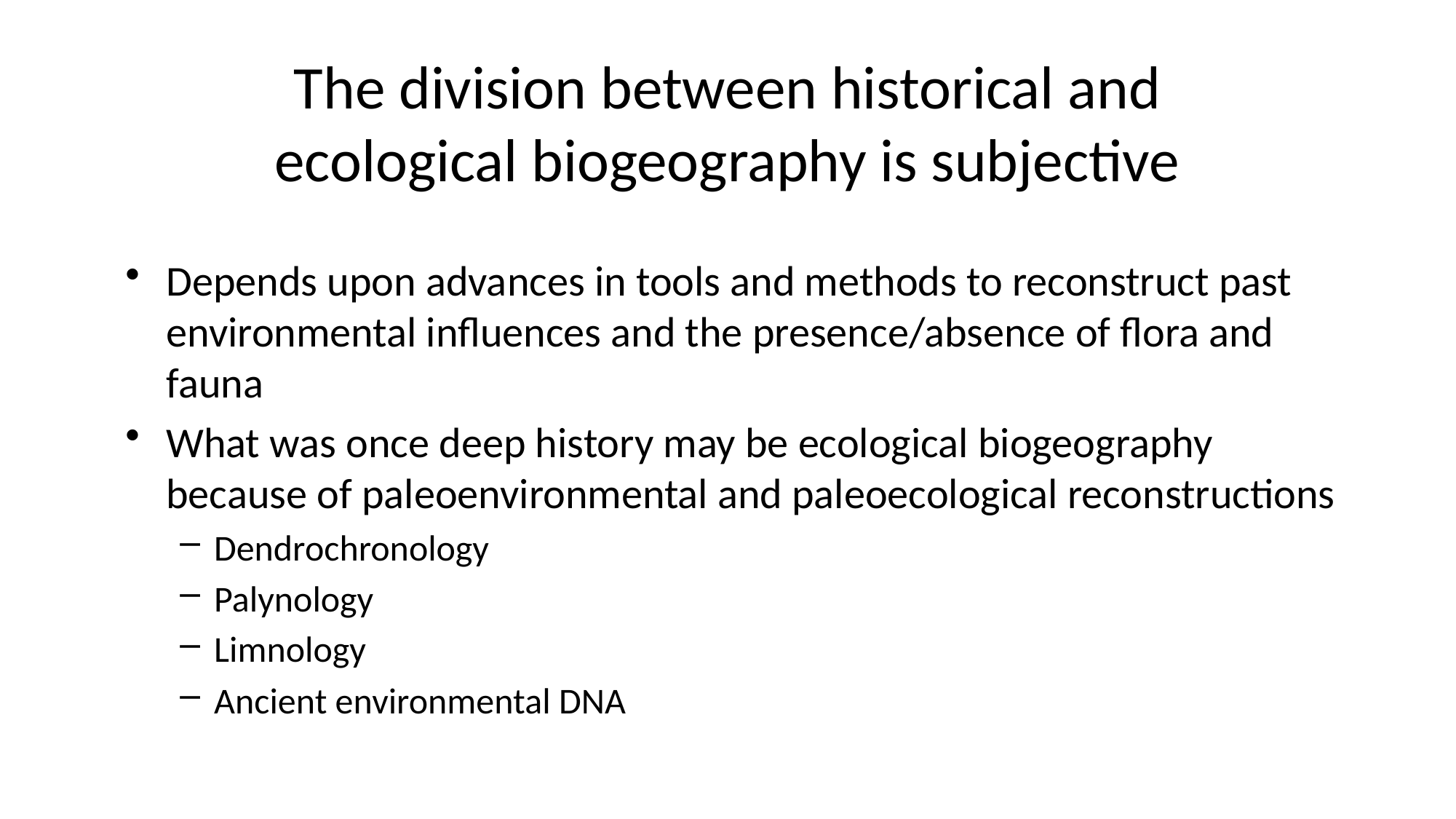

# The division between historical and ecological biogeography is subjective
Depends upon advances in tools and methods to reconstruct past environmental influences and the presence/absence of flora and fauna
What was once deep history may be ecological biogeography because of paleoenvironmental and paleoecological reconstructions
Dendrochronology
Palynology
Limnology
Ancient environmental DNA